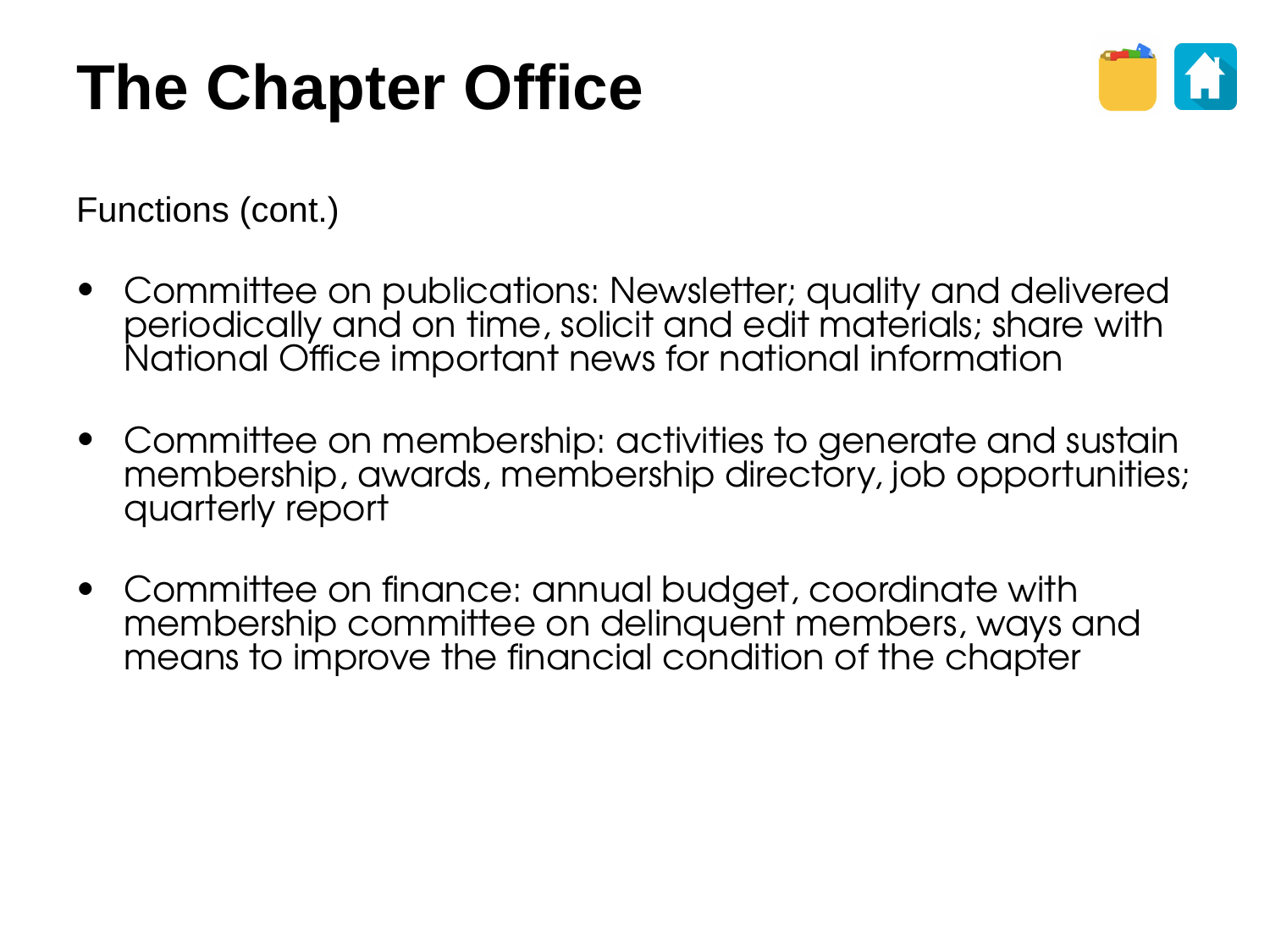

The Chapter Office

Functions (cont.)

Committee on publications: Newsletter; quality and delivered periodically and on time, solicit and edit materials; share with National Office important news for national information

Committee on membership: activities to generate and sustain membership, awards, membership directory, job opportunities; quarterly report

Committee on finance: annual budget, coordinate with membership committee on delinquent members, ways and means to improve the financial condition of the chapter